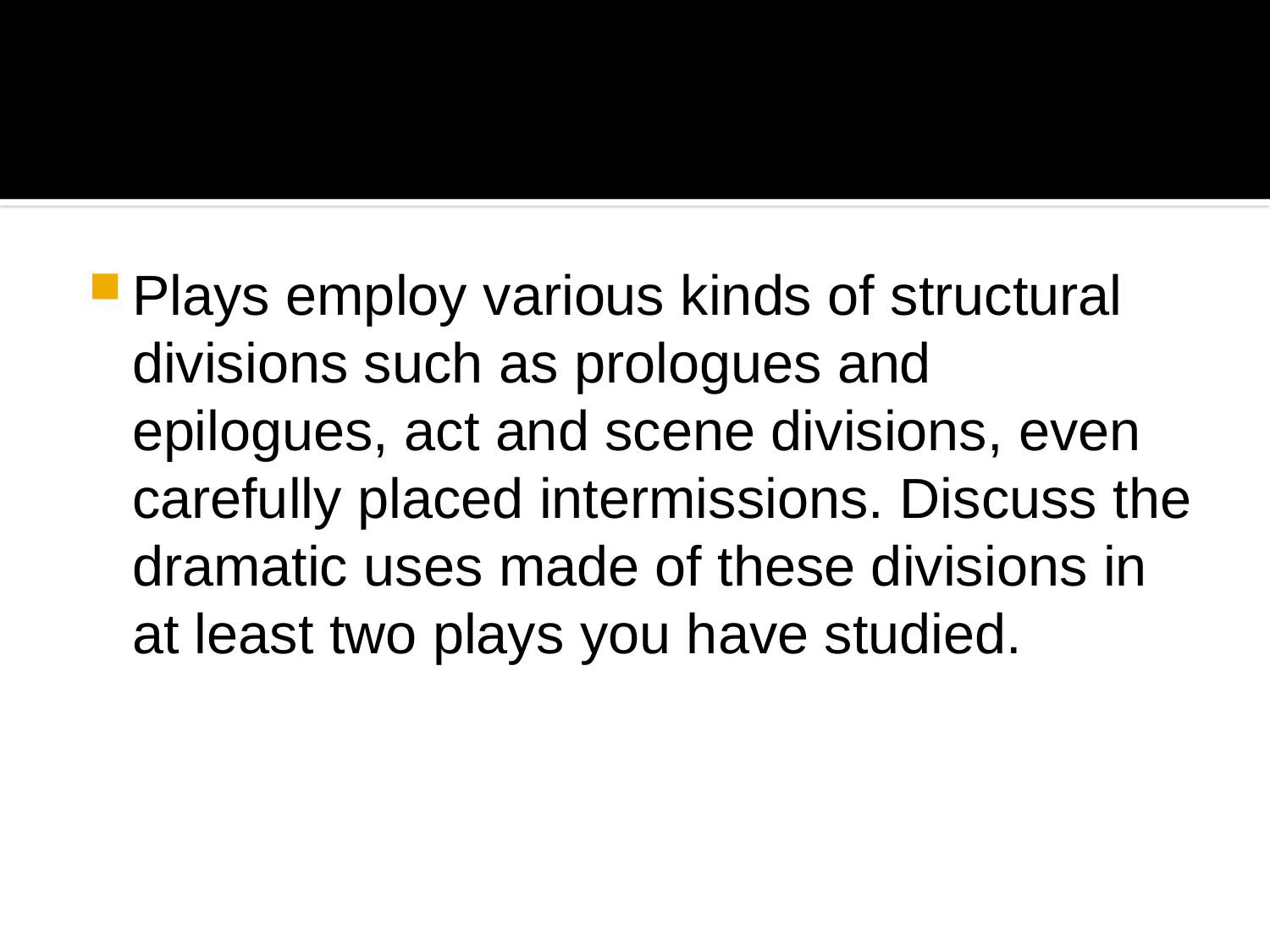

#
Plays employ various kinds of structural divisions such as prologues and epilogues, act and scene divisions, even carefully placed intermissions. Discuss the dramatic uses made of these divisions in at least two plays you have studied.